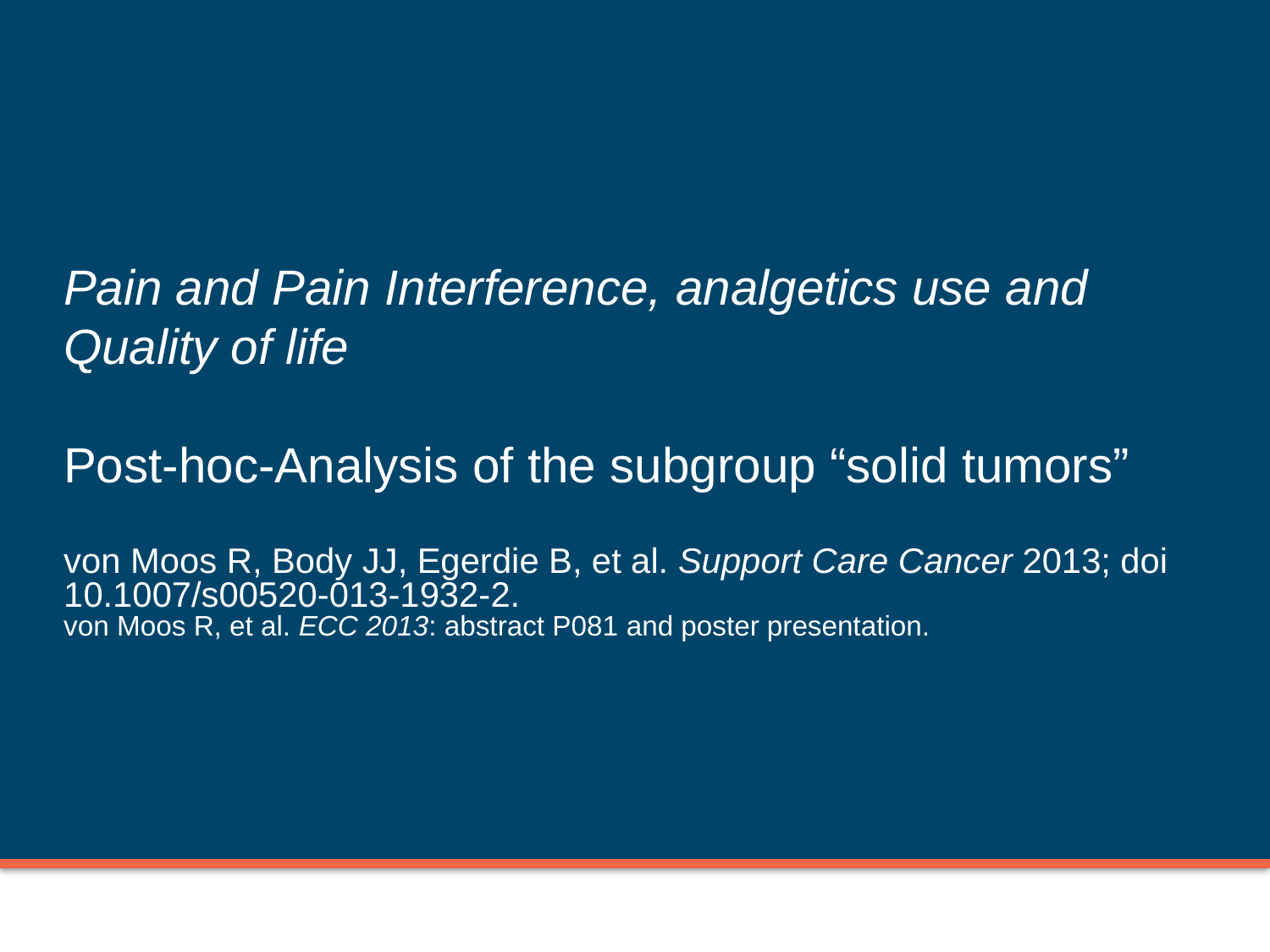

# Pain and Pain Interference, analgetics use and Quality of life Post-hoc-Analysis of the subgroup “solid tumors”
von Moos R, Body JJ, Egerdie B, et al. Support Care Cancer 2013; doi 10.1007/s00520-013-1932-2.
von Moos R, et al. ECC 2013: abstract P081 and poster presentation.